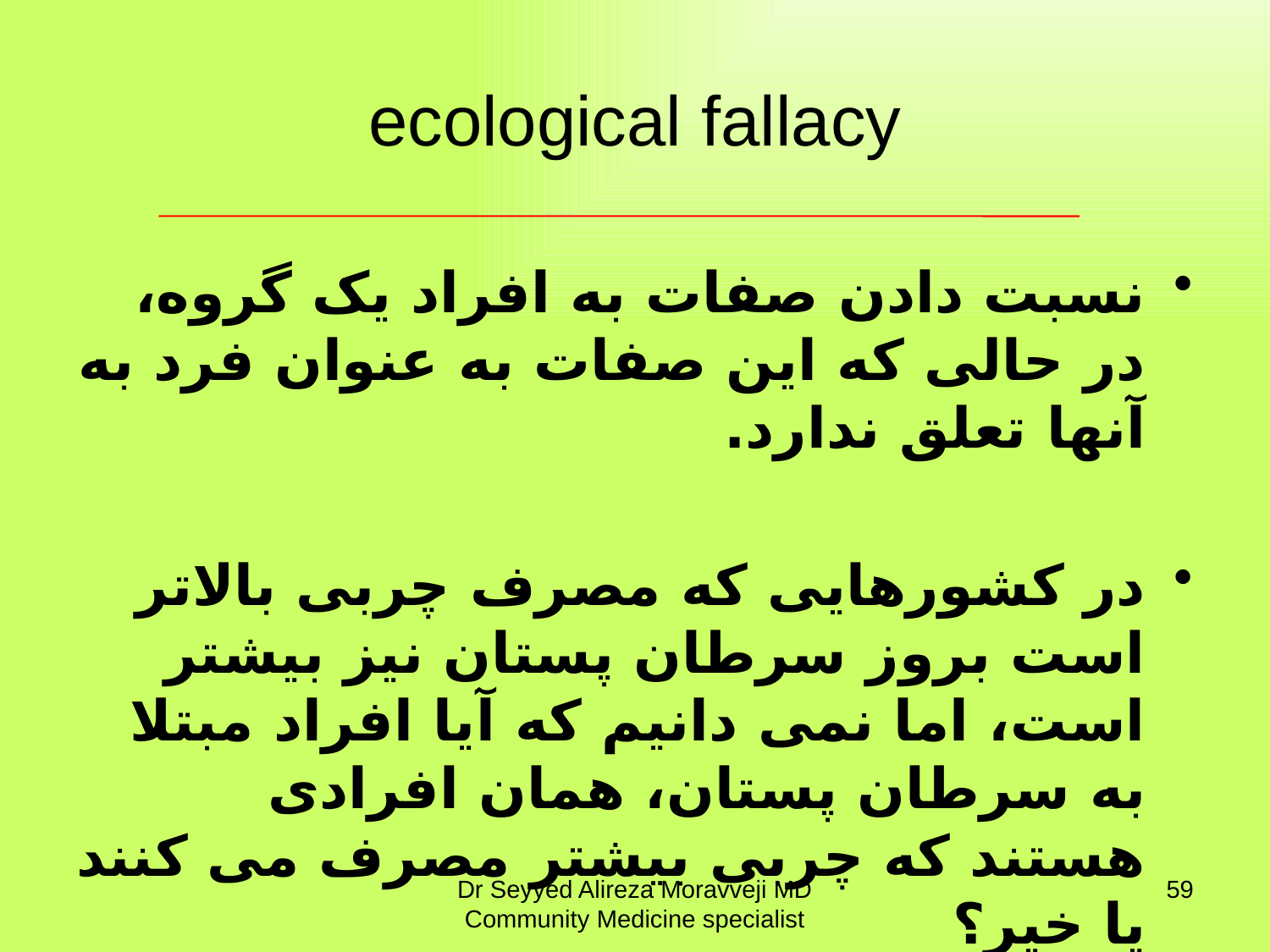

# ecological fallacy

نسبت دادن صفات به افراد یک گروه، در حالی که این صفات به عنوان فرد به آنها تعلق ندارد.

در کشورهایی که مصرف چربی بالاتر است بروز سرطان پستان نیز بیشتر است، اما نمی دانیم که آیا افراد مبتلا به سرطان پستان، همان افرادی هستند که چربی بیشتر مصرف می کنند یا خیر؟
Dr Seyyed Alireza Moravveji MD Community Medicine specialist
59